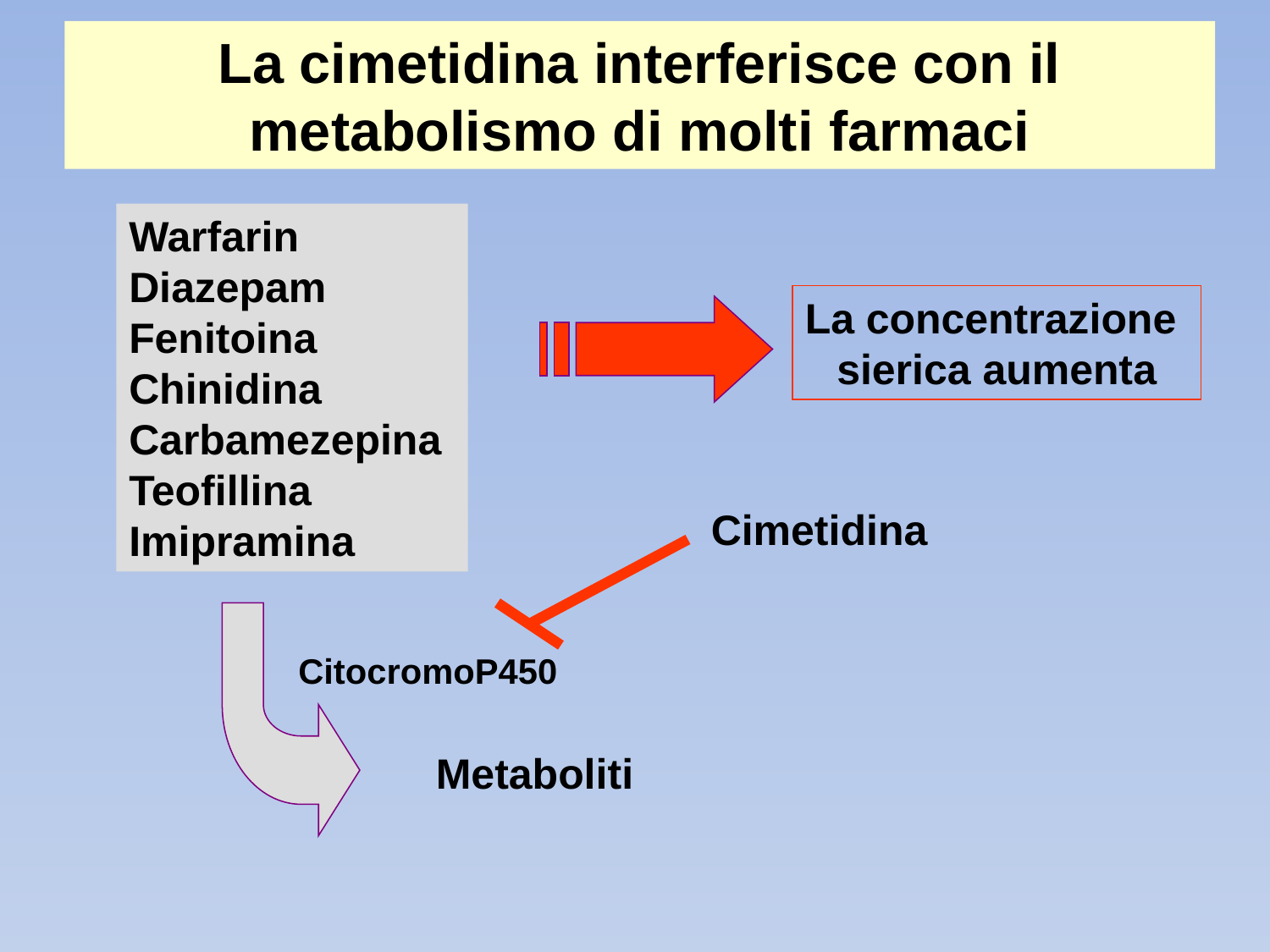

La cimetidina interferisce con il metabolismo di molti farmaci
Warfarin
Diazepam
Fenitoina
Chinidina
Carbamezepina
Teofillina
Imipramina
La concentrazione
sierica aumenta

Cimetidina

CitocromoP450
Metaboliti